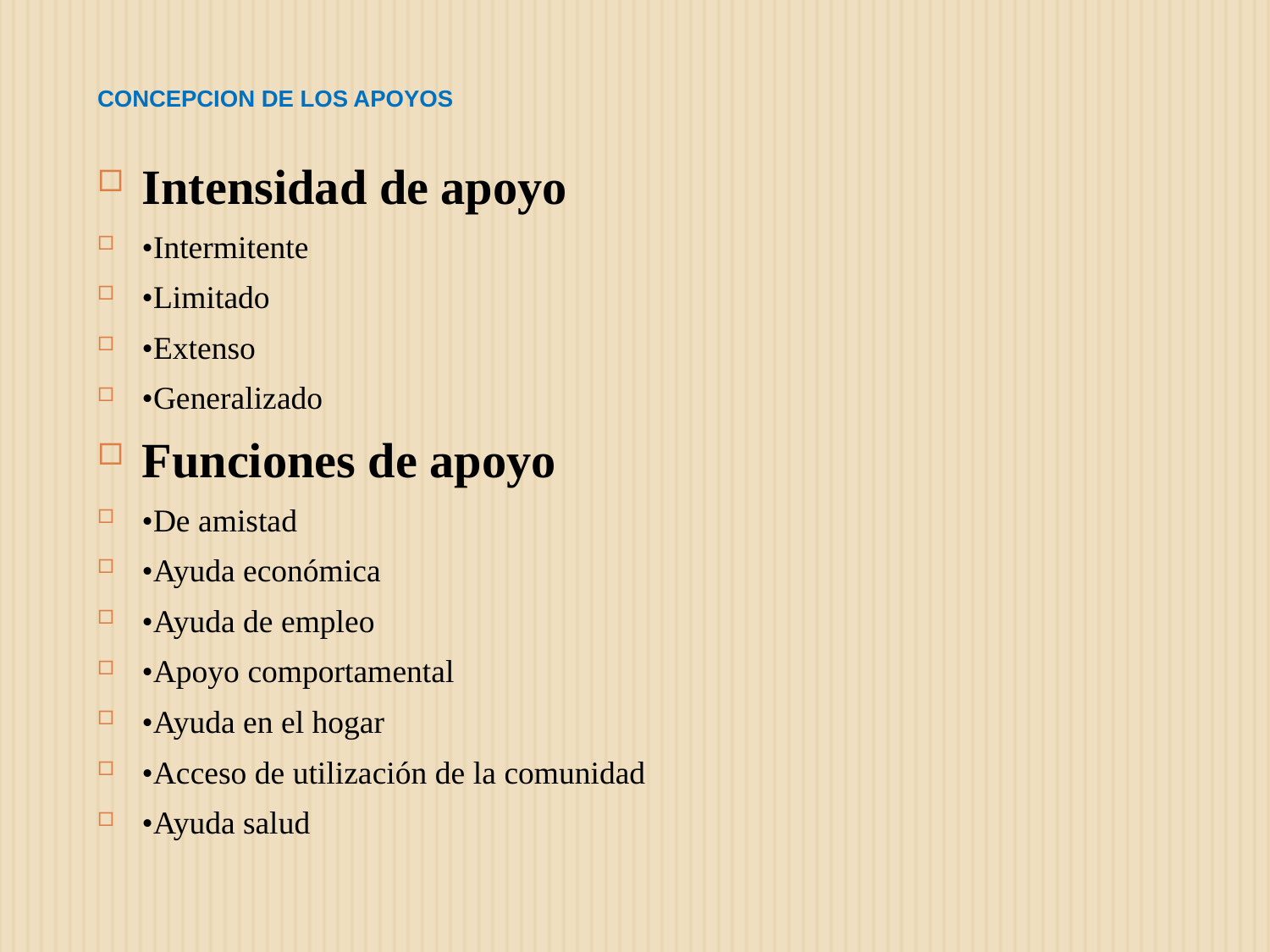

# CONCEPCION DE LOS APOYOS
Intensidad de apoyo
•Intermitente
•Limitado
•Extenso
•Generalizado
Funciones de apoyo
•De amistad
•Ayuda económica
•Ayuda de empleo
•Apoyo comportamental
•Ayuda en el hogar
•Acceso de utilización de la comunidad
•Ayuda salud